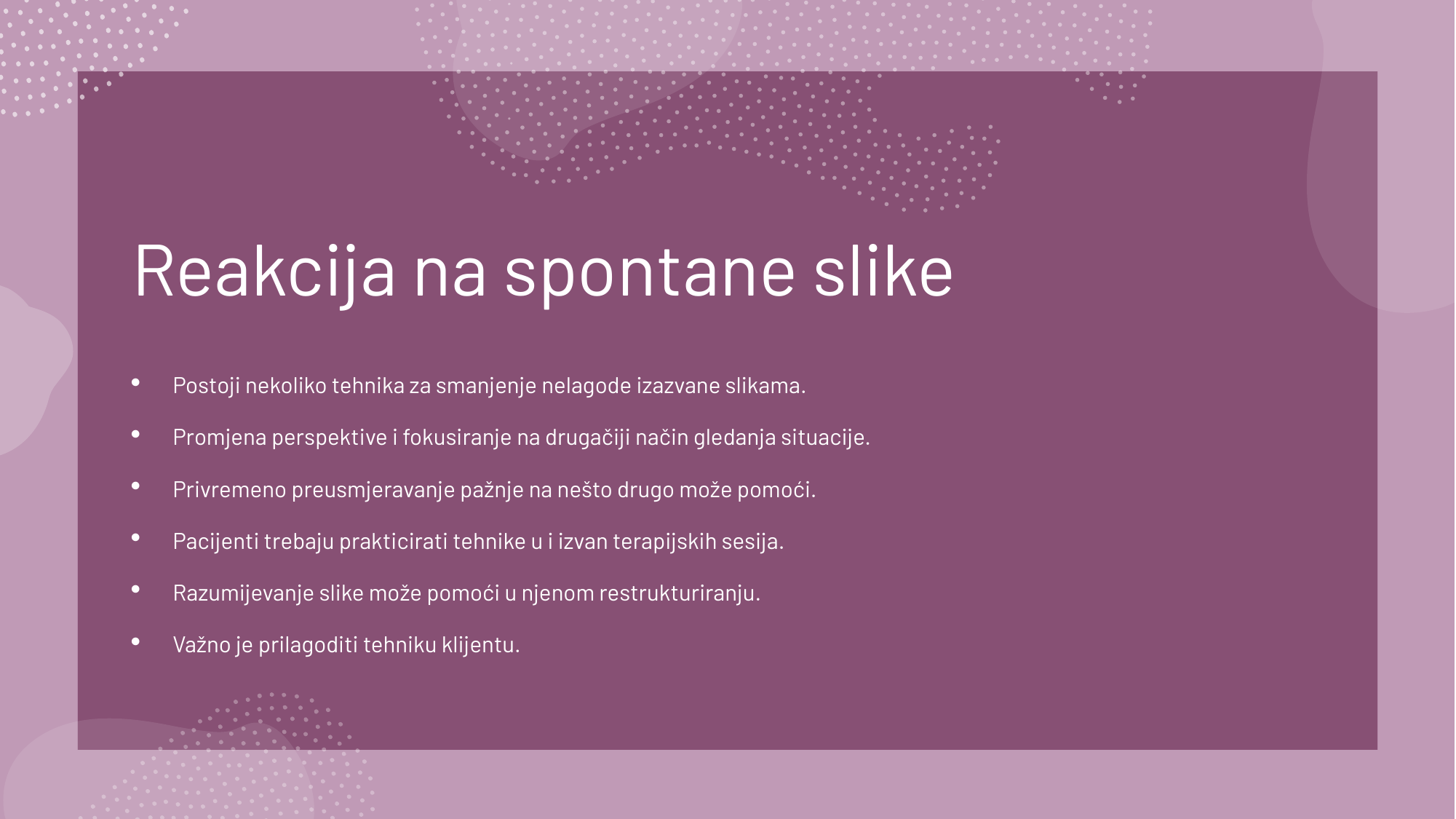

# Reakcija na spontane slike

Postoji nekoliko tehnika za smanjenje nelagode izazvane slikama.
Promjena perspektive i fokusiranje na drugačiji način gledanja situacije.
Privremeno preusmjeravanje pažnje na nešto drugo može pomoći.
Pacijenti trebaju prakticirati tehnike u i izvan terapijskih sesija.
Razumijevanje slike može pomoći u njenom restrukturiranju.
Važno je prilagoditi tehniku klijentu.